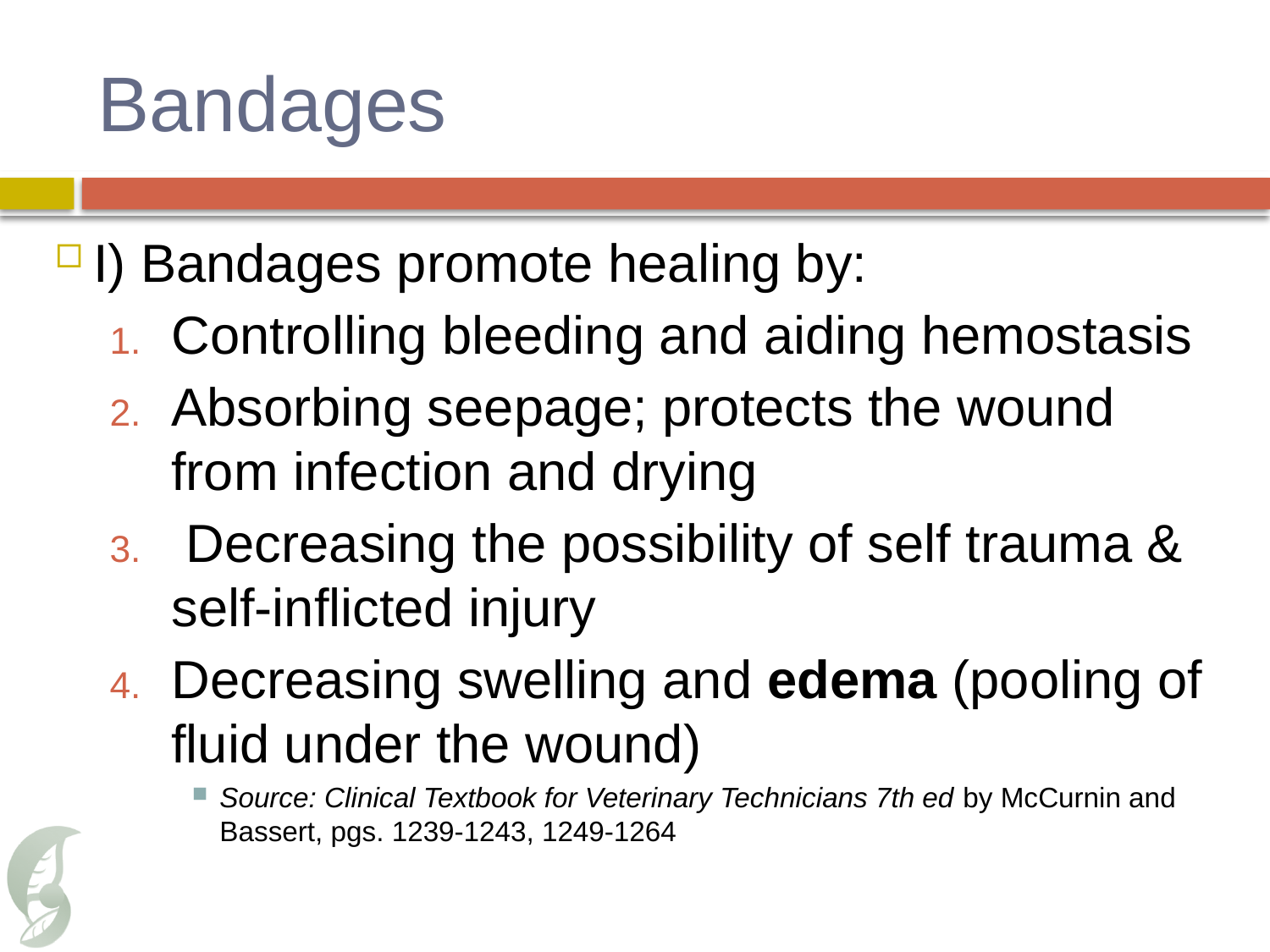

# Bandages
I) Bandages promote healing by:
Controlling bleeding and aiding hemostasis
Absorbing seepage; protects the wound from infection and drying
 Decreasing the possibility of self trauma & self-inflicted injury
Decreasing swelling and edema (pooling of fluid under the wound)
Source: Clinical Textbook for Veterinary Technicians 7th ed by McCurnin and Bassert, pgs. 1239-1243, 1249-1264